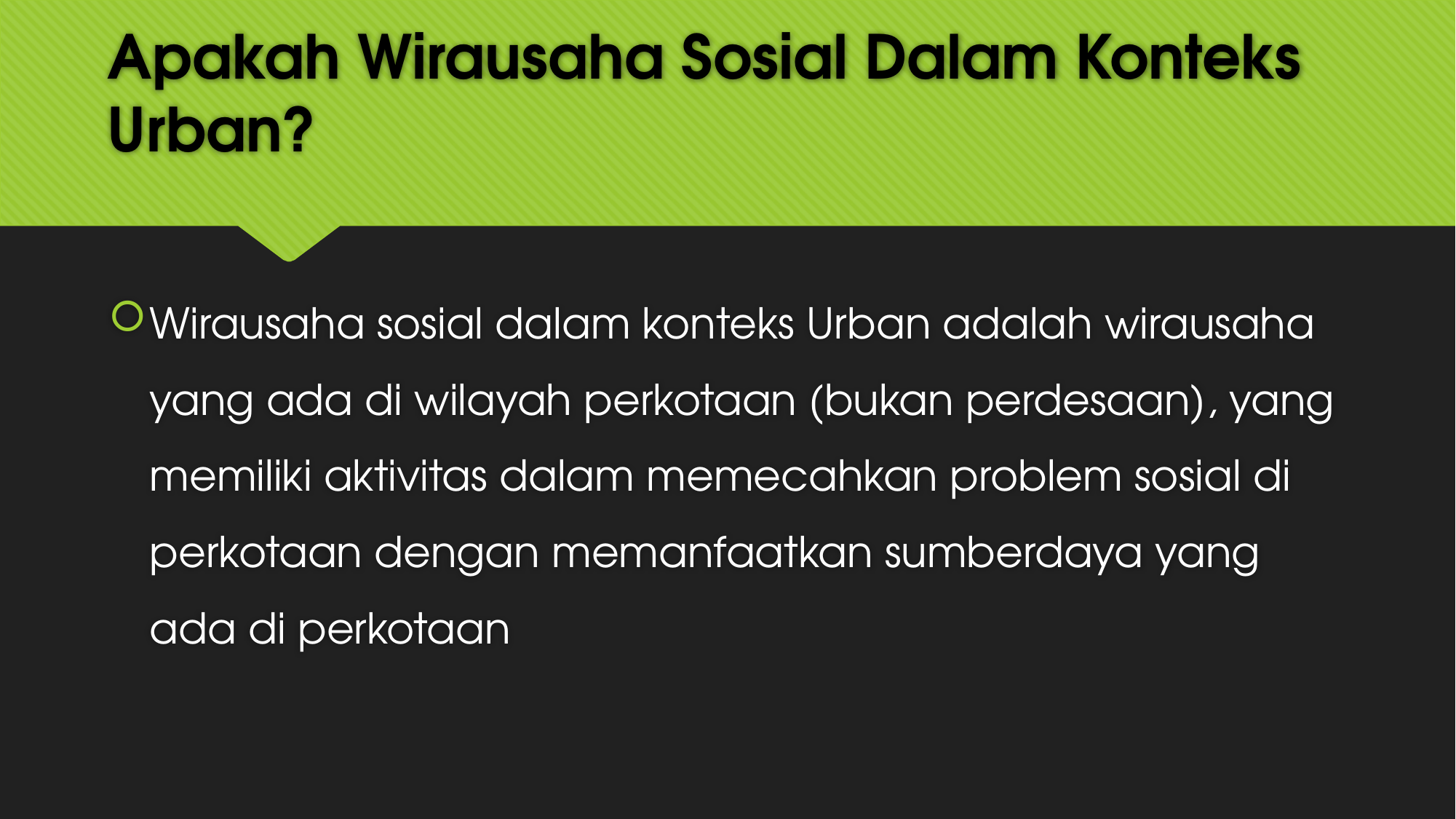

# Apakah Wirausaha Sosial Dalam Konteks Urban?
Wirausaha sosial dalam konteks Urban adalah wirausaha yang ada di wilayah perkotaan (bukan perdesaan), yang memiliki aktivitas dalam memecahkan problem sosial di perkotaan dengan memanfaatkan sumberdaya yang ada di perkotaan